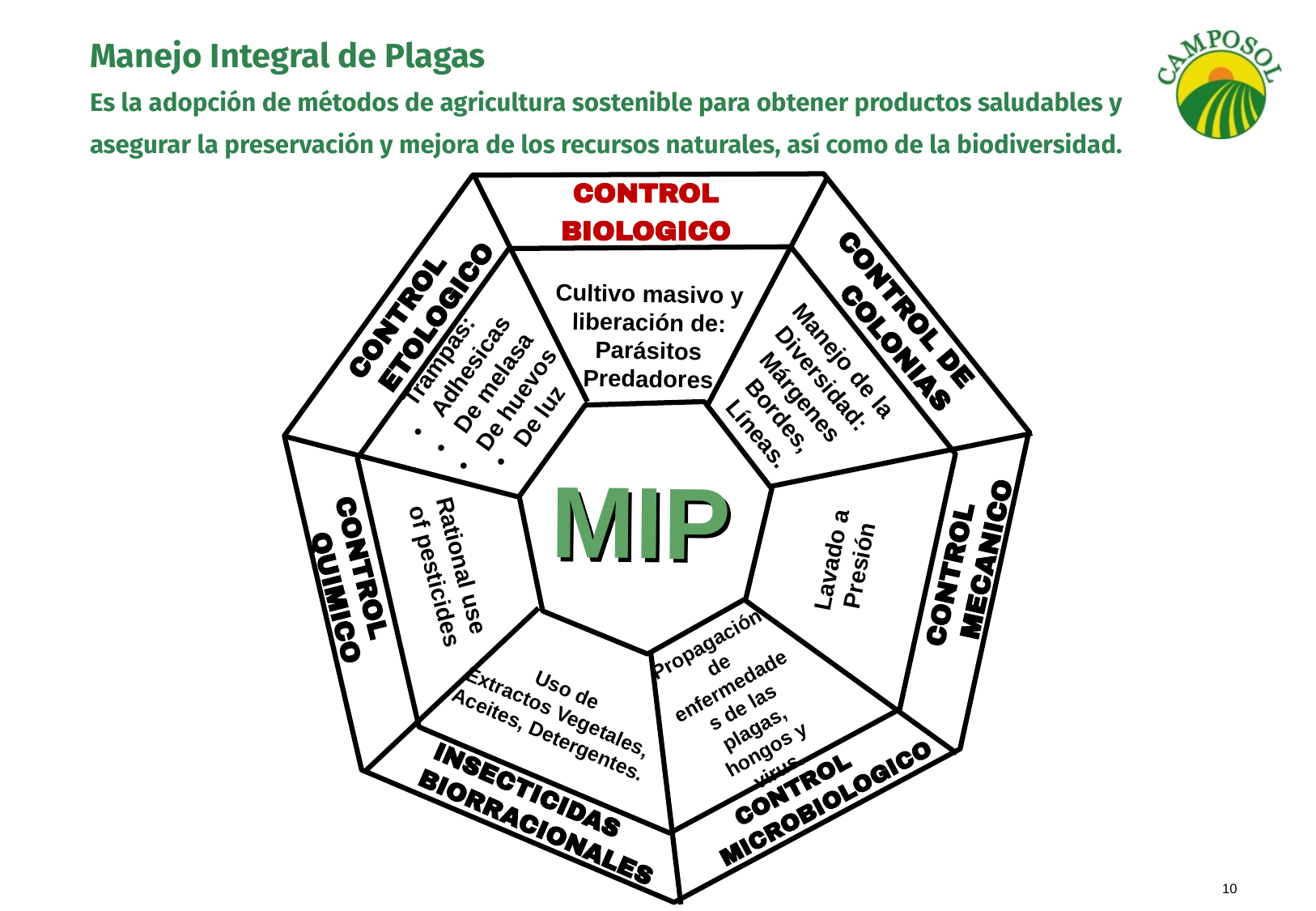

# Manejo Integral de Plagas Es la adopción de métodos de agricultura sostenible para obtener productos saludables y asegurar la preservación y mejora de los recursos naturales, así como de la biodiversidad.

CONTROL DE COLONIAS
CONTROL
BIOLOGICO
Manejo de la Diversidad:
Márgenes
Bordes,
Líneas.

Cultivo masivo y liberación de:
Parásitos Predadores
CONTROL MECANICO
Lavado a
Presión
Trampas:
Adhesicas
De melasa
De huevos
De luz
MIP
CONTROL ETOLOGICO
Propagación de enfermedades de las plagas, hongos y virus.
CONTROL MICROBIOLOGICO
Rational use
of pesticides
Uso de
Extractos Vegetales,
Aceites, Detergentes.
CONTROL QUIMICO
INSECTICIDAS BIORRACIONALES
10